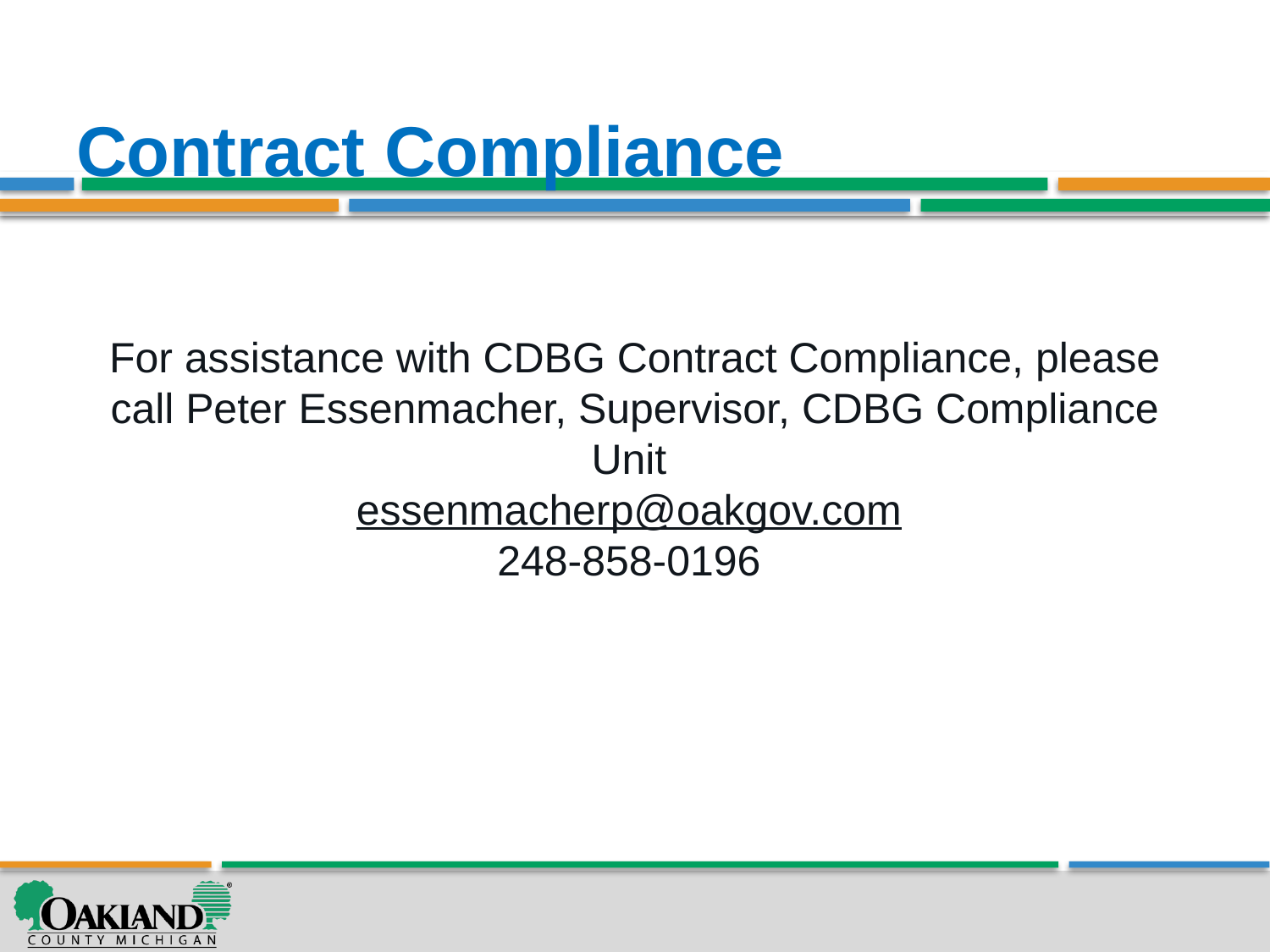

# Contract Compliance

For assistance with CDBG Contract Compliance, please call Peter Essenmacher, Supervisor, CDBG Compliance Unit
essenmacherp@oakgov.com
248-858-0196